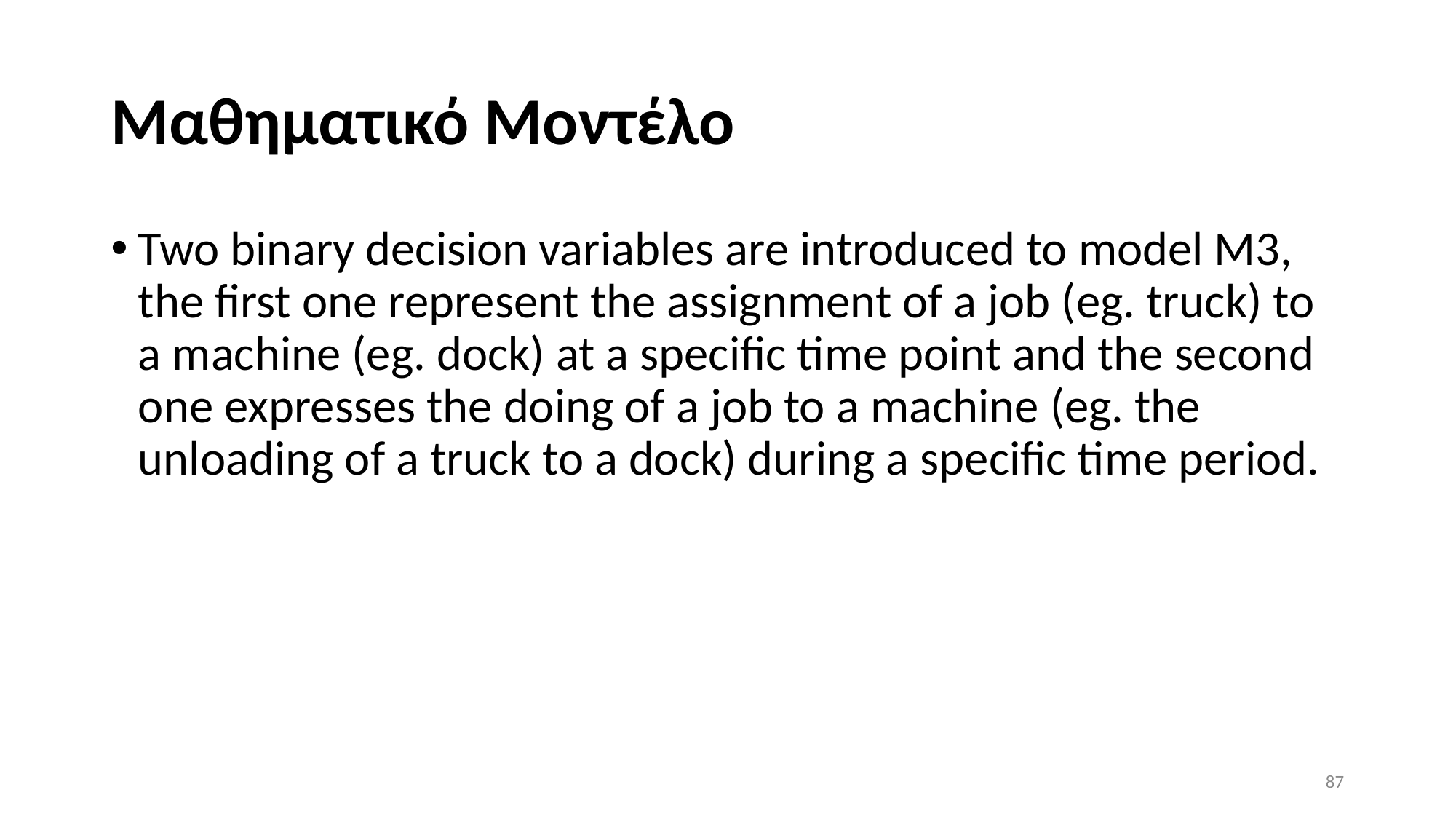

# Μαθηματικό Μοντέλο
Two binary decision variables are introduced to model M3, the first one represent the assignment of a job (eg. truck) to a machine (eg. dock) at a specific time point and the second one expresses the doing of a job to a machine (eg. the unloading of a truck to a dock) during a specific time period.
87